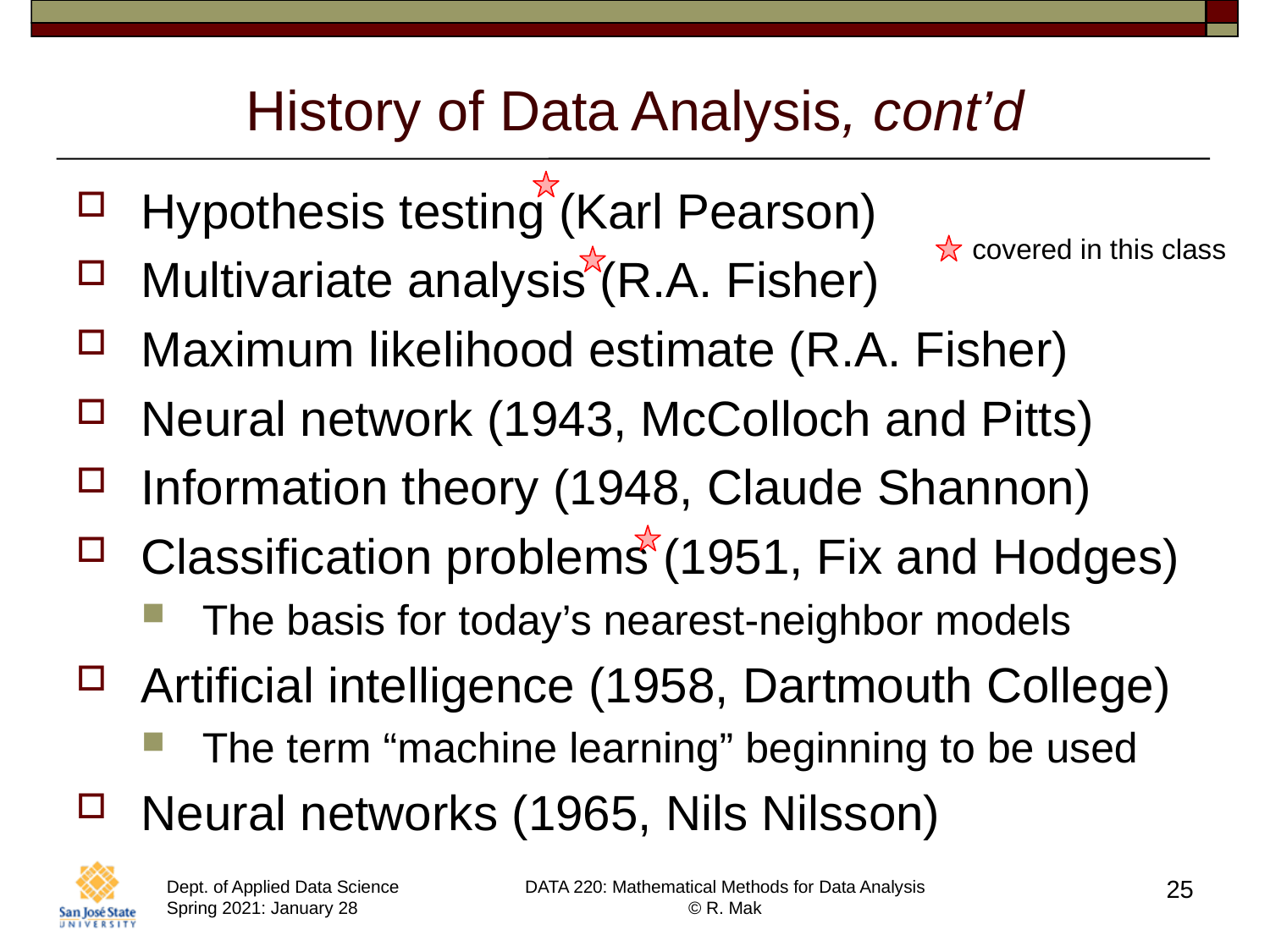

# History of Data Analysis, cont’d

Hypothesis testing (Karl Pearson)
Multivariate analysis (R.A. Fisher)
Maximum likelihood estimate (R.A. Fisher)
Neural network (1943, McColloch and Pitts)
Information theory (1948, Claude Shannon)
Classification problems (1951, Fix and Hodges)
The basis for today’s nearest-neighbor models
Artificial intelligence (1958, Dartmouth College)
The term “machine learning” beginning to be used
Neural networks (1965, Nils Nilsson)
covered in this class

25